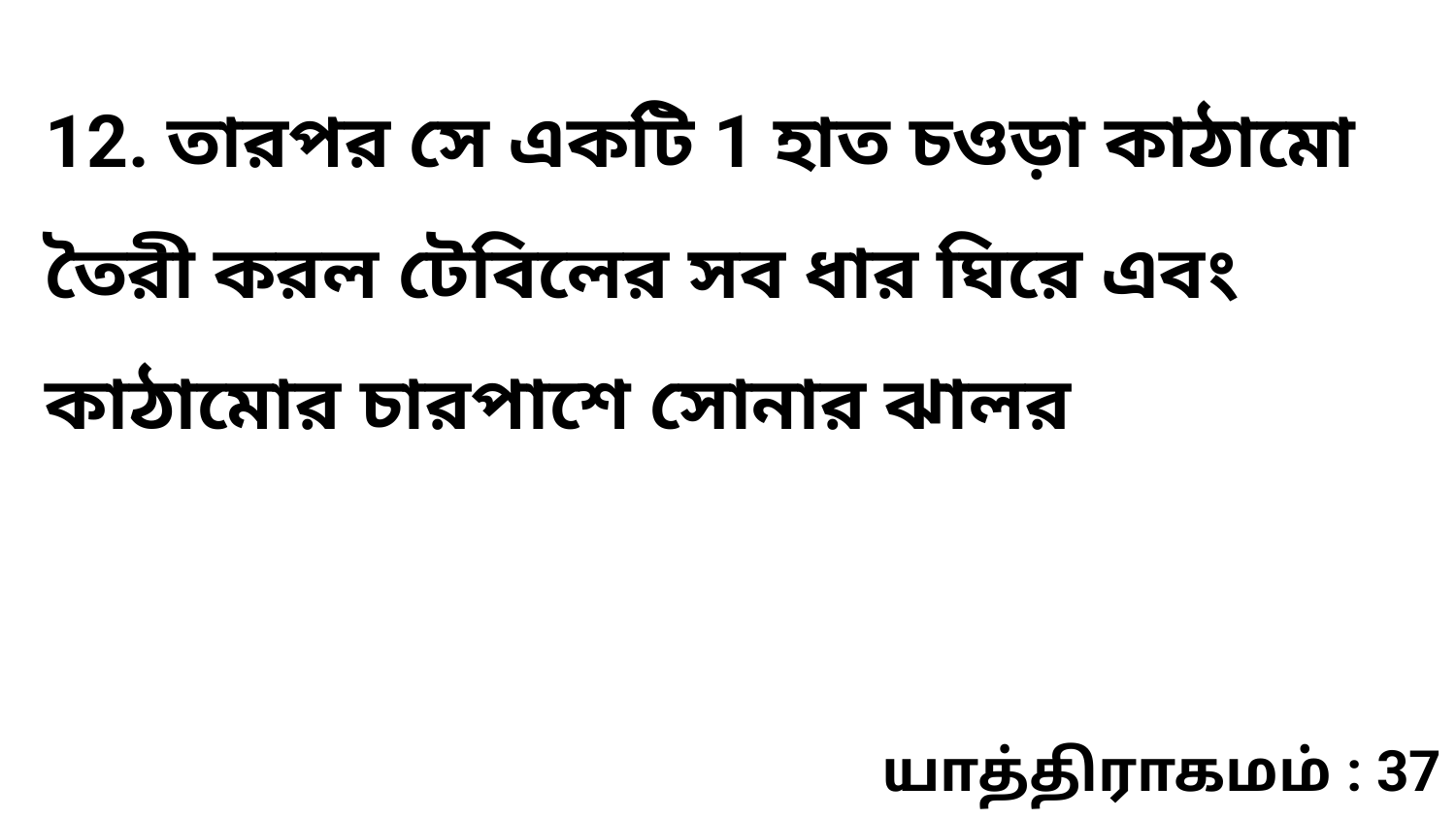

12. তারপর সে একটি 1 হাত চওড়া কাঠামো তৈরী করল টেবিলের সব ধার ঘিরে এবং কাঠামোর চারপাশে সোনার ঝালর
யாத்திராகமம் : 37